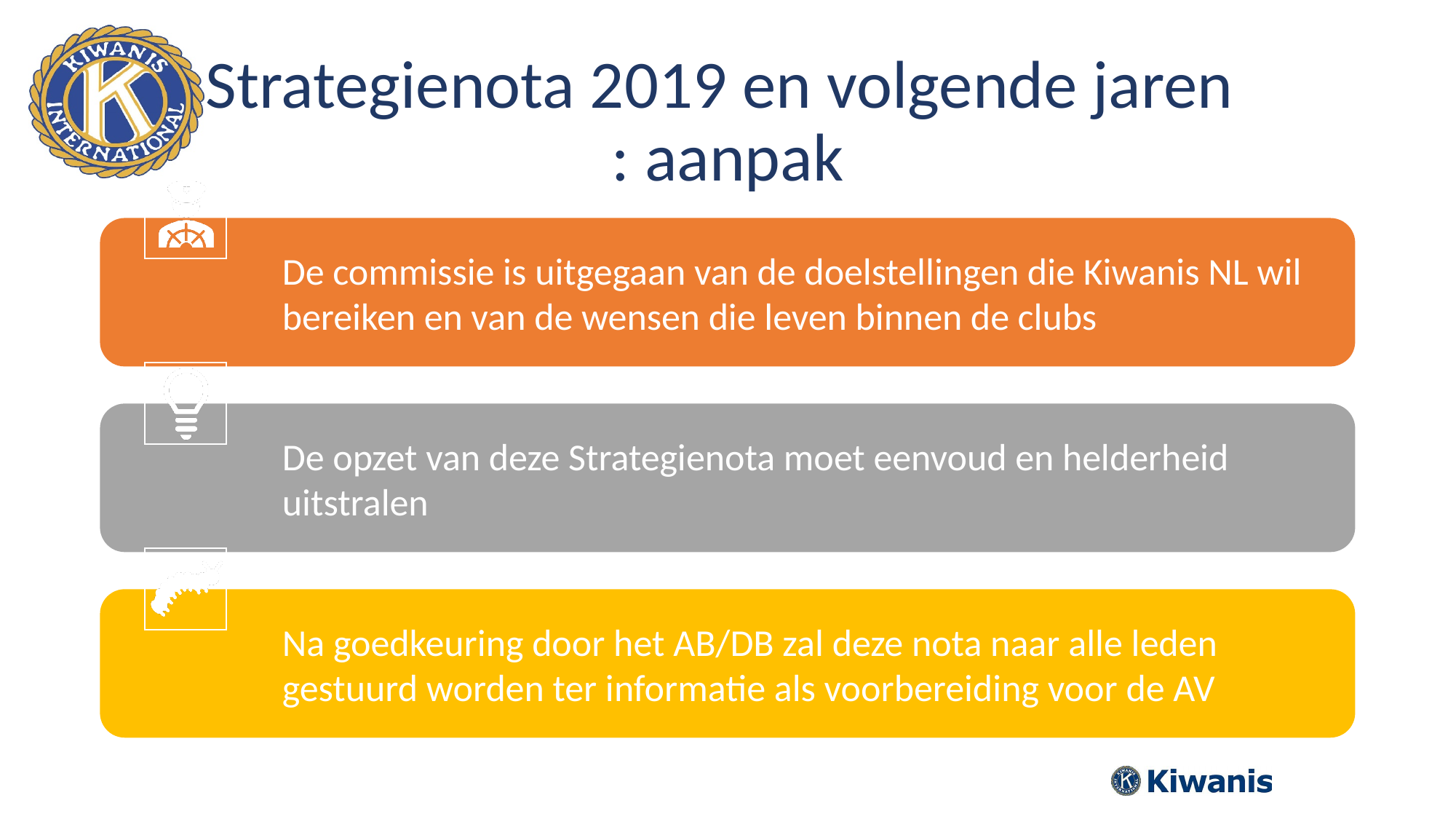

# Strategienota 2019 en volgende jaren : aanpak
De commissie is uitgegaan van de doelstellingen die Kiwanis NL wil bereiken en van de wensen die leven binnen de clubs
De opzet van deze Strategienota moet eenvoud en helderheid uitstralen
Na goedkeuring door het AB/DB zal deze nota naar alle leden gestuurd worden ter informatie als voorbereiding voor de AV